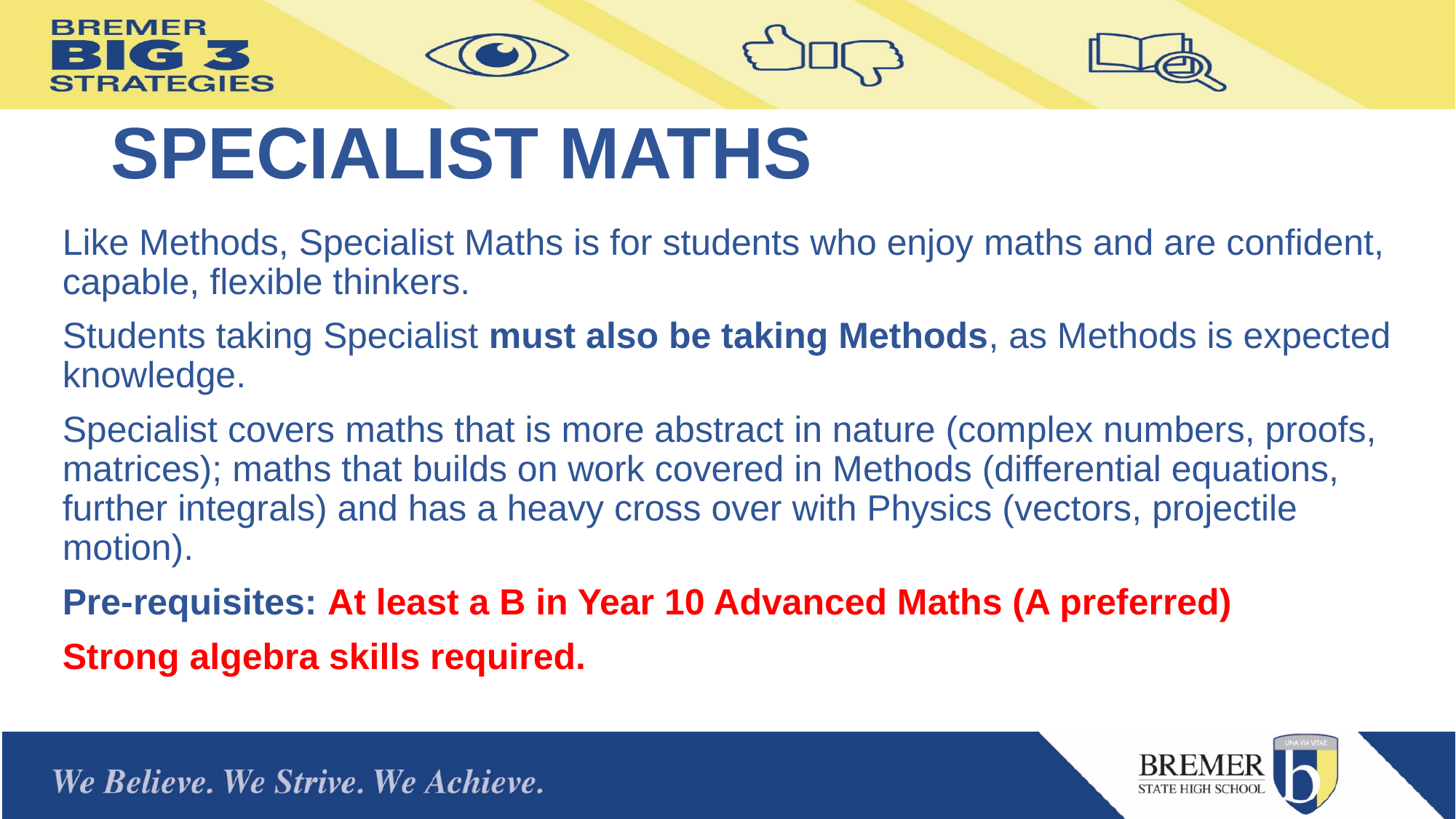

# SPECIALIST MATHS
Like Methods, Specialist Maths is for students who enjoy maths and are confident, capable, flexible thinkers.
Students taking Specialist must also be taking Methods, as Methods is expected knowledge.
Specialist covers maths that is more abstract in nature (complex numbers, proofs, matrices); maths that builds on work covered in Methods (differential equations, further integrals) and has a heavy cross over with Physics (vectors, projectile motion).
Pre-requisites: At least a B in Year 10 Advanced Maths (A preferred)
Strong algebra skills required.